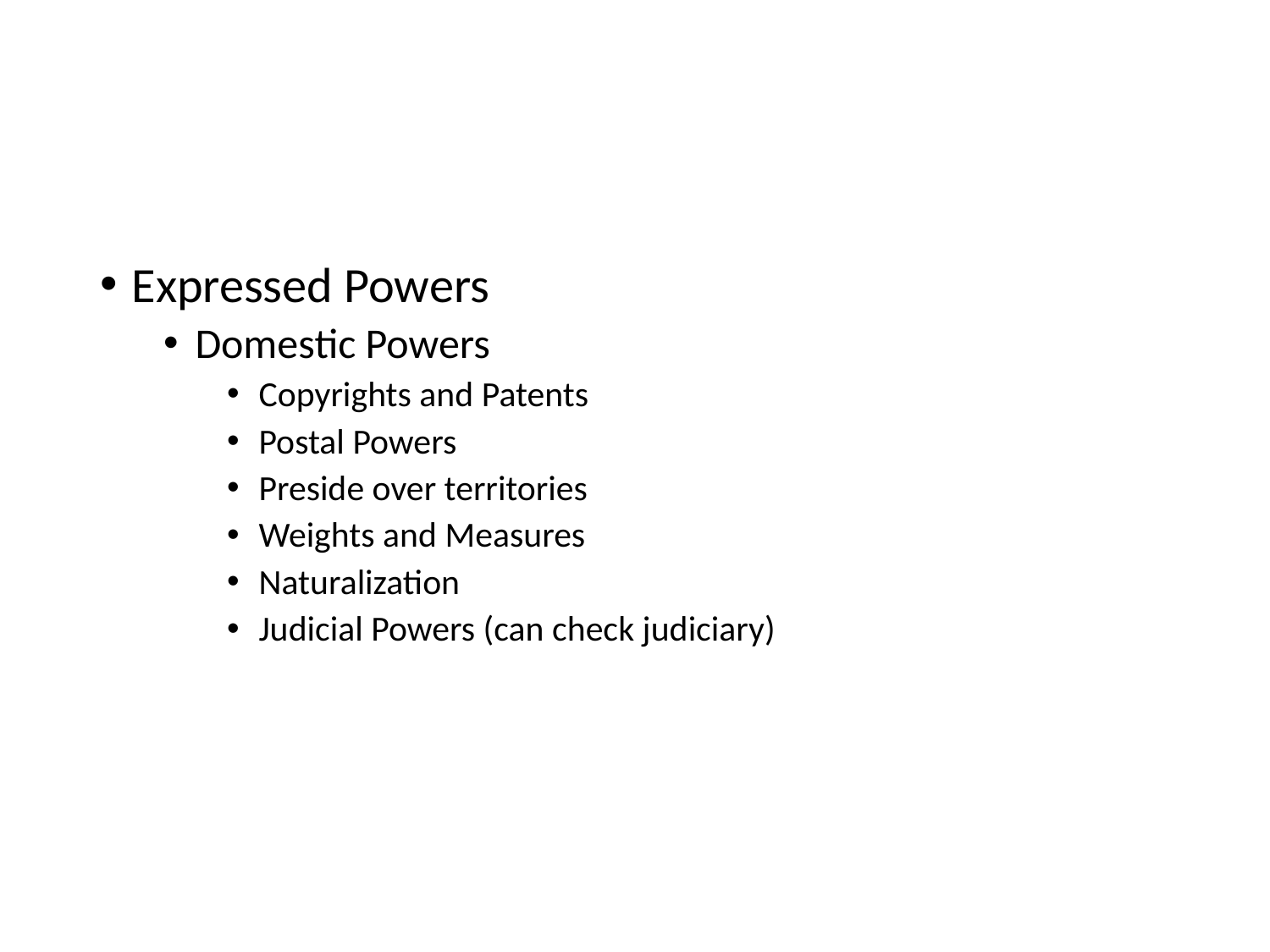

#
Expressed Powers
Domestic Powers
Copyrights and Patents
Postal Powers
Preside over territories
Weights and Measures
Naturalization
Judicial Powers (can check judiciary)